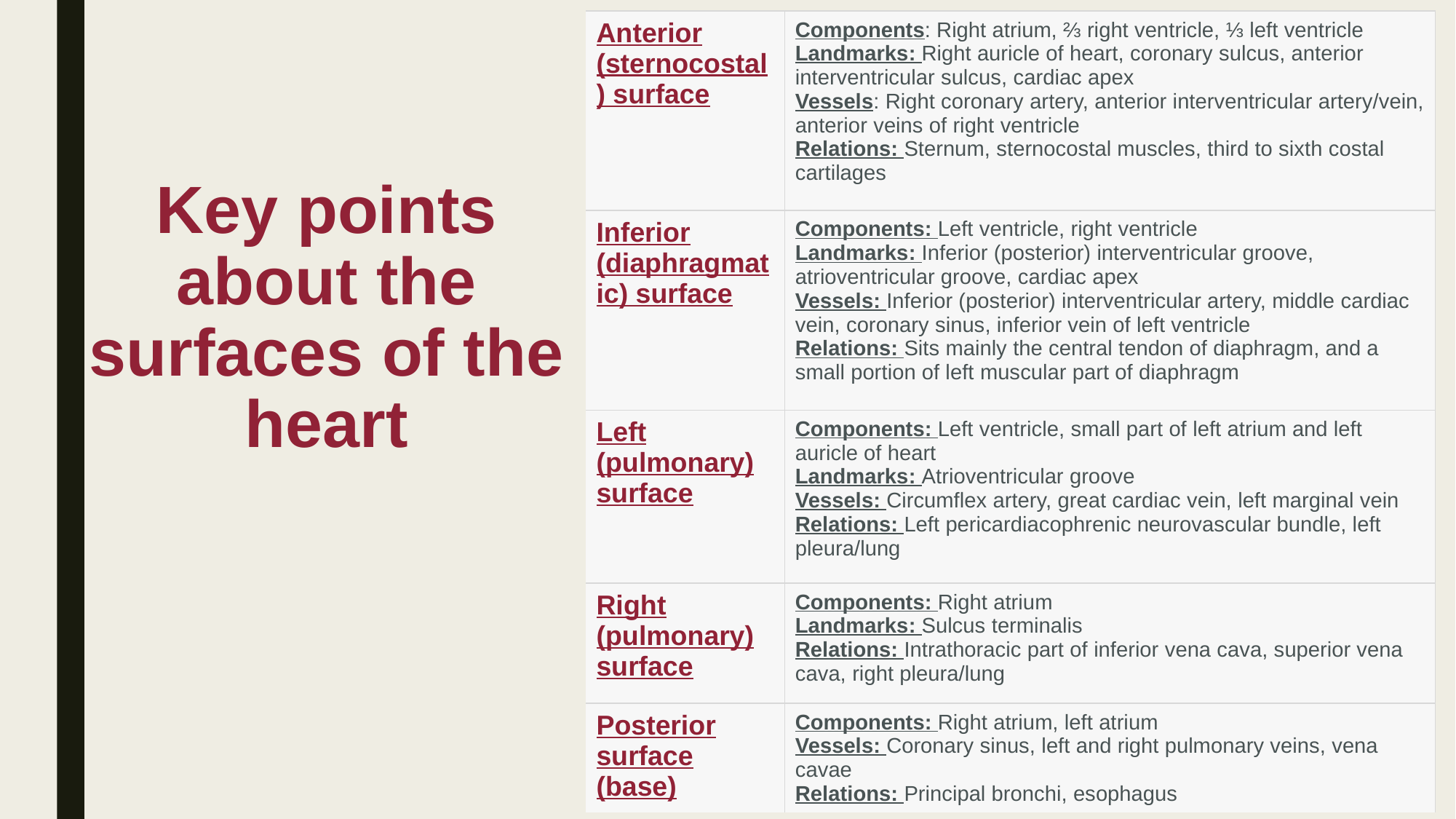

| Anterior (sternocostal) surface | Components: Right atrium, ⅔ right ventricle, ⅓ left ventricle Landmarks: Right auricle of heart, coronary sulcus, anterior interventricular sulcus, cardiac apex Vessels: Right coronary artery, anterior interventricular artery/vein, anterior veins of right ventricle Relations: Sternum, sternocostal muscles, third to sixth costal cartilages |
| --- | --- |
| Inferior (diaphragmatic) surface | Components: Left ventricle, right ventricle Landmarks: Inferior (posterior) interventricular groove, atrioventricular groove, cardiac apex Vessels: Inferior (posterior) interventricular artery, middle cardiac vein, coronary sinus, inferior vein of left ventricle Relations: Sits mainly the central tendon of diaphragm, and a small portion of left muscular part of diaphragm |
| Left (pulmonary) surface | Components: Left ventricle, small part of left atrium and left auricle of heart Landmarks: Atrioventricular groove Vessels: Circumflex artery, great cardiac vein, left marginal vein Relations: Left pericardiacophrenic neurovascular bundle, left pleura/lung |
| Right (pulmonary) surface | Components: Right atrium Landmarks: Sulcus terminalis Relations: Intrathoracic part of inferior vena cava, superior vena cava, right pleura/lung |
| Posterior surface (base) | Components: Right atrium, left atrium Vessels: Coronary sinus, left and right pulmonary veins, vena cavae Relations: Principal bronchi, esophagus |
# Key points about the surfaces of the heart